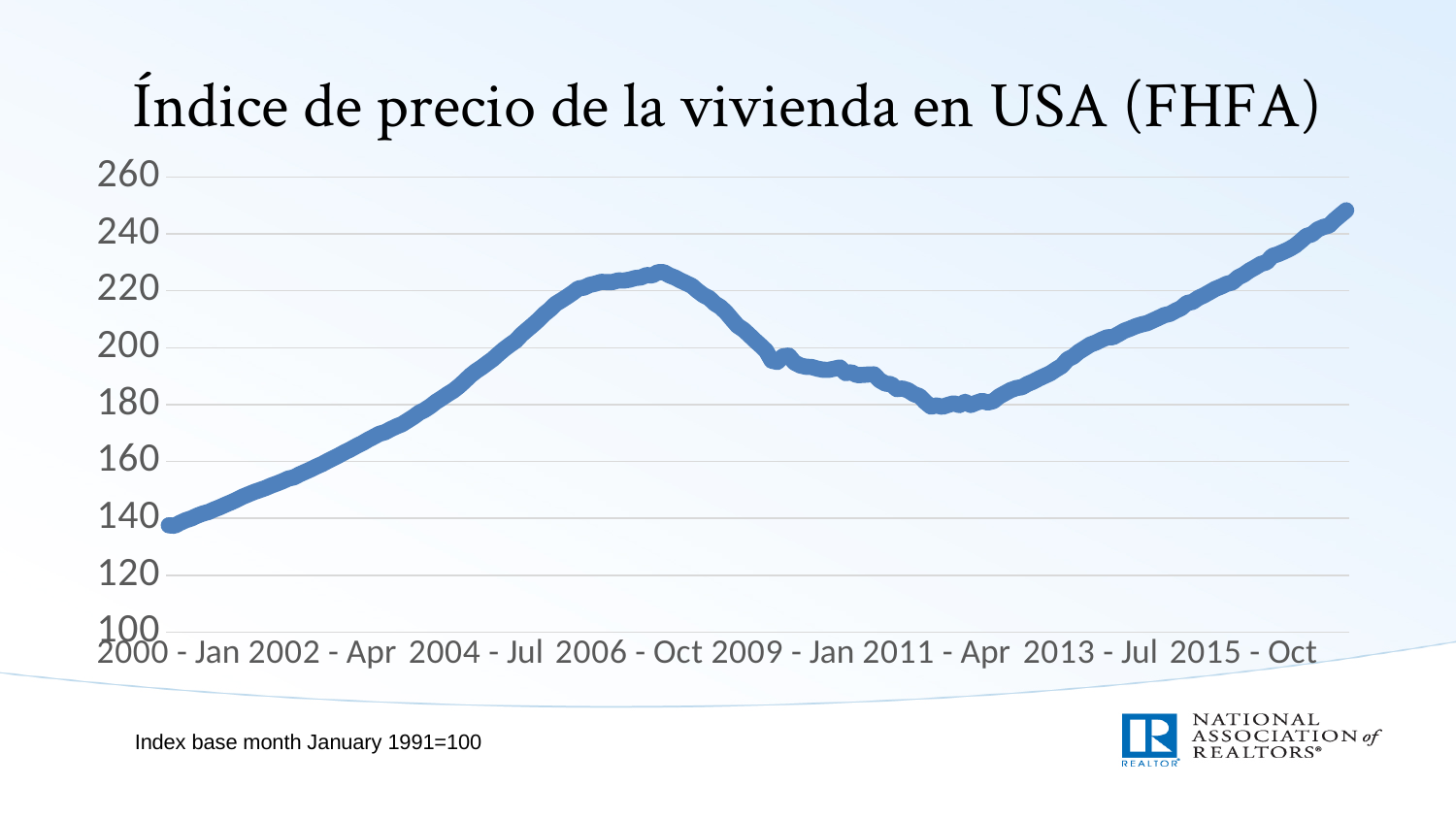

# Índice de precio de la vivienda en USA (FHFA)

### Chart

| Category | US |
|---|---|
| 2000 - Jan | 137.55 |
| 2000 - Feb | 137.41 |
| 2000 - Mar | 138.46 |
| 2000 - Apr | 139.37 |
| 2000 - May | 140.01 |
| 2000 - Jun | 140.96 |
| 2000 - Jul | 141.71 |
| 2000 - Aug | 142.28 |
| 2000 - Sep | 143.16 |
| 2000 - Oct | 143.95 |
| 2000 - Nov | 144.84 |
| 2000 - Dec | 145.69 |
| 2001 - Jan | 146.61 |
| 2001 - Feb | 147.63 |
| 2001 - Mar | 148.46 |
| 2001 - Apr | 149.27 |
| 2001 - May | 149.96 |
| 2001 - Jun | 150.67 |
| 2001 - Jul | 151.53 |
| 2001 - Aug | 152.26 |
| 2001 - Sep | 153.06 |
| 2001 - Oct | 153.96 |
| 2001 - Nov | 154.44 |
| 2001 - Dec | 155.47 |
| 2002 - Jan | 156.38 |
| 2002 - Feb | 157.27 |
| 2002 - Mar | 158.26 |
| 2002 - Apr | 159.14 |
| 2002 - May | 160.22 |
| 2002 - Jun | 161.21 |
| 2002 - Jul | 162.25 |
| 2002 - Aug | 163.32 |
| 2002 - Sep | 164.32 |
| 2002 - Oct | 165.43 |
| 2002 - Nov | 166.4 |
| 2002 - Dec | 167.58 |
| 2003 - Jan | 168.63 |
| 2003 - Feb | 169.69 |
| 2003 - Mar | 170.27 |
| 2003 - Apr | 171.34 |
| 2003 - May | 172.28 |
| 2003 - Jun | 173.09 |
| 2003 - Jul | 174.37 |
| 2003 - Aug | 175.64 |
| 2003 - Sep | 177.1 |
| 2003 - Oct | 178.13 |
| 2003 - Nov | 179.46 |
| 2003 - Dec | 181.01 |
| 2004 - Jan | 182.28 |
| 2004 - Feb | 183.63 |
| 2004 - Mar | 184.86 |
| 2004 - Apr | 186.42 |
| 2004 - May | 188.23 |
| 2004 - Jun | 190.16 |
| 2004 - Jul | 191.74 |
| 2004 - Aug | 193.09 |
| 2004 - Sep | 194.57 |
| 2004 - Oct | 196.02 |
| 2004 - Nov | 197.84 |
| 2004 - Dec | 199.52 |
| 2005 - Jan | 201.04 |
| 2005 - Feb | 202.43 |
| 2005 - Mar | 204.56 |
| 2005 - Apr | 206.3 |
| 2005 - May | 207.98 |
| 2005 - Jun | 209.77 |
| 2005 - Jul | 211.8 |
| 2005 - Aug | 213.41 |
| 2005 - Sep | 215.37 |
| 2005 - Oct | 216.61 |
| 2005 - Nov | 217.9 |
| 2005 - Dec | 219.23 |
| 2006 - Jan | 220.77 |
| 2006 - Feb | 221.11 |
| 2006 - Mar | 222.03 |
| 2006 - Apr | 222.5 |
| 2006 - May | 223.1 |
| 2006 - Jun | 223.02 |
| 2006 - Jul | 223.04 |
| 2006 - Aug | 223.6 |
| 2006 - Sep | 223.57 |
| 2006 - Oct | 223.9 |
| 2006 - Nov | 224.45 |
| 2006 - Dec | 224.67 |
| 2007 - Jan | 225.5 |
| 2007 - Feb | 225.36 |
| 2007 - Mar | 226.52 |
| 2007 - Apr | 226.5 |
| 2007 - May | 225.4 |
| 2007 - Jun | 224.61 |
| 2007 - Jul | 223.57 |
| 2007 - Aug | 222.62 |
| 2007 - Sep | 221.63 |
| 2007 - Oct | 219.9 |
| 2007 - Nov | 218.43 |
| 2007 - Dec | 217.41 |
| 2008 - Jan | 215.49 |
| 2008 - Feb | 214.25 |
| 2008 - Mar | 212.37 |
| 2008 - Apr | 210.02 |
| 2008 - May | 207.69 |
| 2008 - Jun | 206.38 |
| 2008 - Jul | 204.56 |
| 2008 - Aug | 202.64 |
| 2008 - Sep | 200.83 |
| 2008 - Oct | 198.95 |
| 2008 - Nov | 195.44 |
| 2008 - Dec | 194.98 |
| 2009 - Jan | 196.96 |
| 2009 - Feb | 197.22 |
| 2009 - Mar | 194.77 |
| 2009 - Apr | 193.75 |
| 2009 - May | 193.29 |
| 2009 - Jun | 193.2 |
| 2009 - Jul | 192.64 |
| 2009 - Aug | 192.25 |
| 2009 - Sep | 192.2 |
| 2009 - Oct | 192.6 |
| 2009 - Nov | 193.04 |
| 2009 - Dec | 191.05 |
| 2010 - Jan | 191.35 |
| 2010 - Feb | 190.37 |
| 2010 - Mar | 190.4 |
| 2010 - Apr | 190.56 |
| 2010 - May | 190.62 |
| 2010 - Jun | 188.51 |
| 2010 - Jul | 187.36 |
| 2010 - Aug | 187.17 |
| 2010 - Sep | 185.43 |
| 2010 - Oct | 185.64 |
| 2010 - Nov | 184.99 |
| 2010 - Dec | 183.69 |
| 2011 - Jan | 182.95 |
| 2011 - Feb | 180.92 |
| 2011 - Mar | 179.29 |
| 2011 - Apr | 179.68 |
| 2011 - May | 179.22 |
| 2011 - Jun | 179.88 |
| 2011 - Jul | 180.44 |
| 2011 - Aug | 179.82 |
| 2011 - Sep | 180.97 |
| 2011 - Oct | 179.83 |
| 2011 - Nov | 180.67 |
| 2011 - Dec | 181.31 |
| 2012 - Jan | 180.72 |
| 2012 - Feb | 181.24 |
| 2012 - Mar | 182.87 |
| 2012 - Apr | 183.99 |
| 2012 - May | 185.07 |
| 2012 - Jun | 185.8 |
| 2012 - Jul | 186.12 |
| 2012 - Aug | 187.24 |
| 2012 - Sep | 188.1 |
| 2012 - Oct | 189.17 |
| 2012 - Nov | 190.09 |
| 2012 - Dec | 191.01 |
| 2013 - Jan | 192.35 |
| 2013 - Feb | 193.57 |
| 2013 - Mar | 195.84 |
| 2013 - Apr | 196.87 |
| 2013 - May | 198.53 |
| 2013 - Jun | 199.77 |
| 2013 - Jul | 201.06 |
| 2013 - Aug | 201.81 |
| 2013 - Sep | 202.8 |
| 2013 - Oct | 203.64 |
| 2013 - Nov | 203.69 |
| 2013 - Dec | 204.79 |
| 2014 - Jan | 205.93 |
| 2014 - Feb | 206.68 |
| 2014 - Mar | 207.52 |
| 2014 - Apr | 208.15 |
| 2014 - May | 208.61 |
| 2014 - Jun | 209.51 |
| 2014 - Jul | 210.43 |
| 2014 - Aug | 211.4 |
| 2014 - Sep | 211.87 |
| 2014 - Oct | 212.95 |
| 2014 - Nov | 213.92 |
| 2014 - Dec | 215.65 |
| 2015 - Jan | 216.07 |
| 2015 - Feb | 217.45 |
| 2015 - Mar | 218.38 |
| 2015 - Apr | 219.5 |
| 2015 - May | 220.65 |
| 2015 - Jun | 221.46 |
| 2015 - Jul | 222.4 |
| 2015 - Aug | 222.92 |
| 2015 - Sep | 224.68 |
| 2015 - Oct | 225.69 |
| 2015 - Nov | 227.1 |
| 2015 - Dec | 228.19 |
| 2016 - Jan | 229.4 |
| 2016 - Feb | 230.0 |
| 2016 - Mar | 232.19 |
| 2016 - Apr | 232.82 |
| 2016 - May | 233.7 |
| 2016 - Jun | 234.64 |
| 2016 - Jul | 235.8 |
| 2016 - Aug | 237.45 |
| 2016 - Sep | 239.21 |
| 2016 - Oct | 239.85 |
| 2016 - Nov | 241.53 |
| 2016 - Dec | 242.4 |
| 2017 - Jan | 242.91 |
| 2017 - Feb | 244.88 |
| 2017 - Mar | 246.6 |
| 2017 - Apr | 248.25 |
Index base month January 1991=100